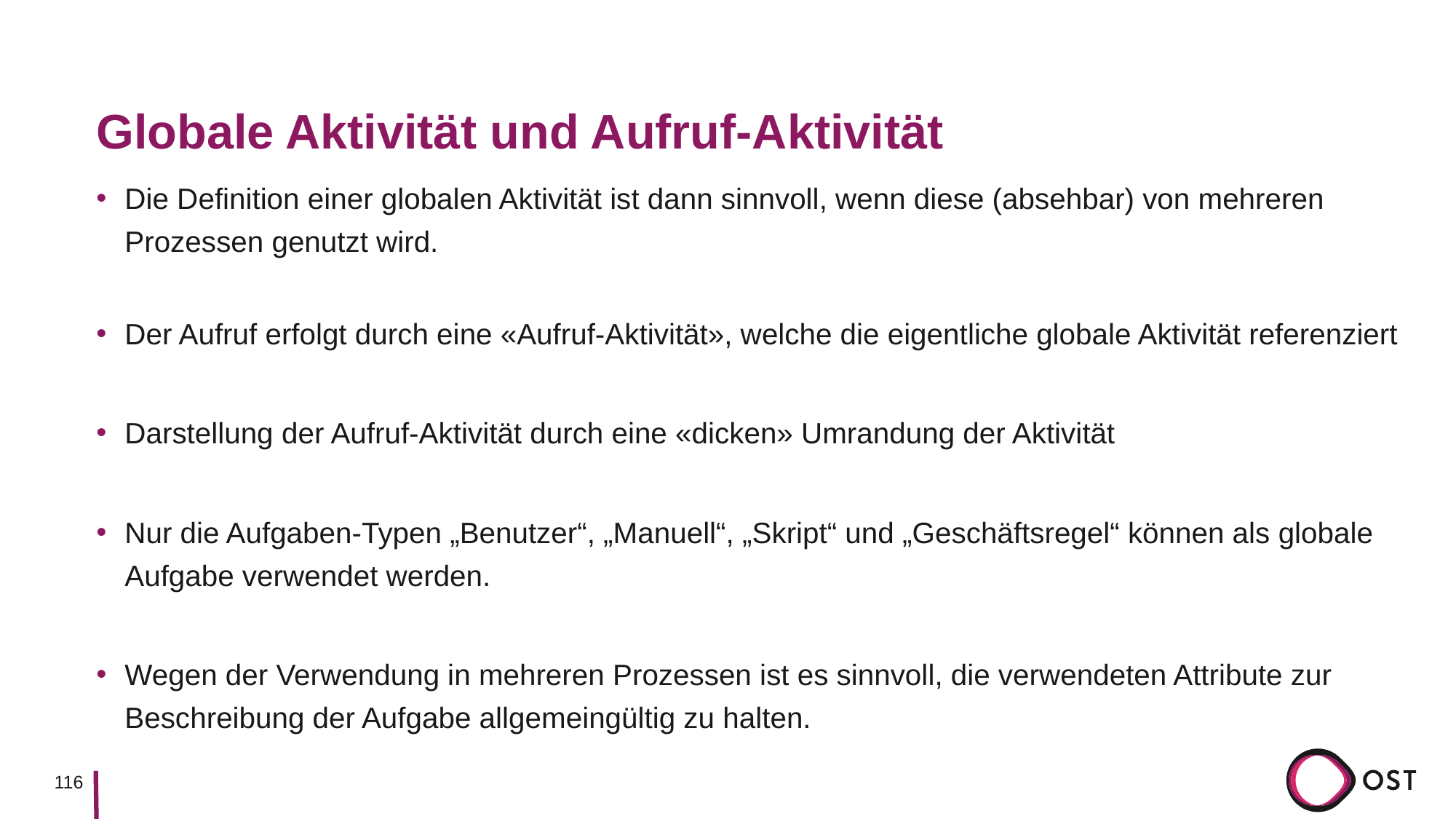

# Globale Aktivität und Aufruf-Aktivität
Die Definition einer globalen Aktivität ist dann sinnvoll, wenn diese (absehbar) von mehreren Prozessen genutzt wird.
Der Aufruf erfolgt durch eine «Aufruf-Aktivität», welche die eigentliche globale Aktivität referenziert
Darstellung der Aufruf-Aktivität durch eine «dicken» Umrandung der Aktivität
Nur die Aufgaben-Typen „Benutzer“, „Manuell“, „Skript“ und „Geschäftsregel“ können als globale Aufgabe verwendet werden.
Wegen der Verwendung in mehreren Prozessen ist es sinnvoll, die verwendeten Attribute zur Beschreibung der Aufgabe allgemeingültig zu halten.

116